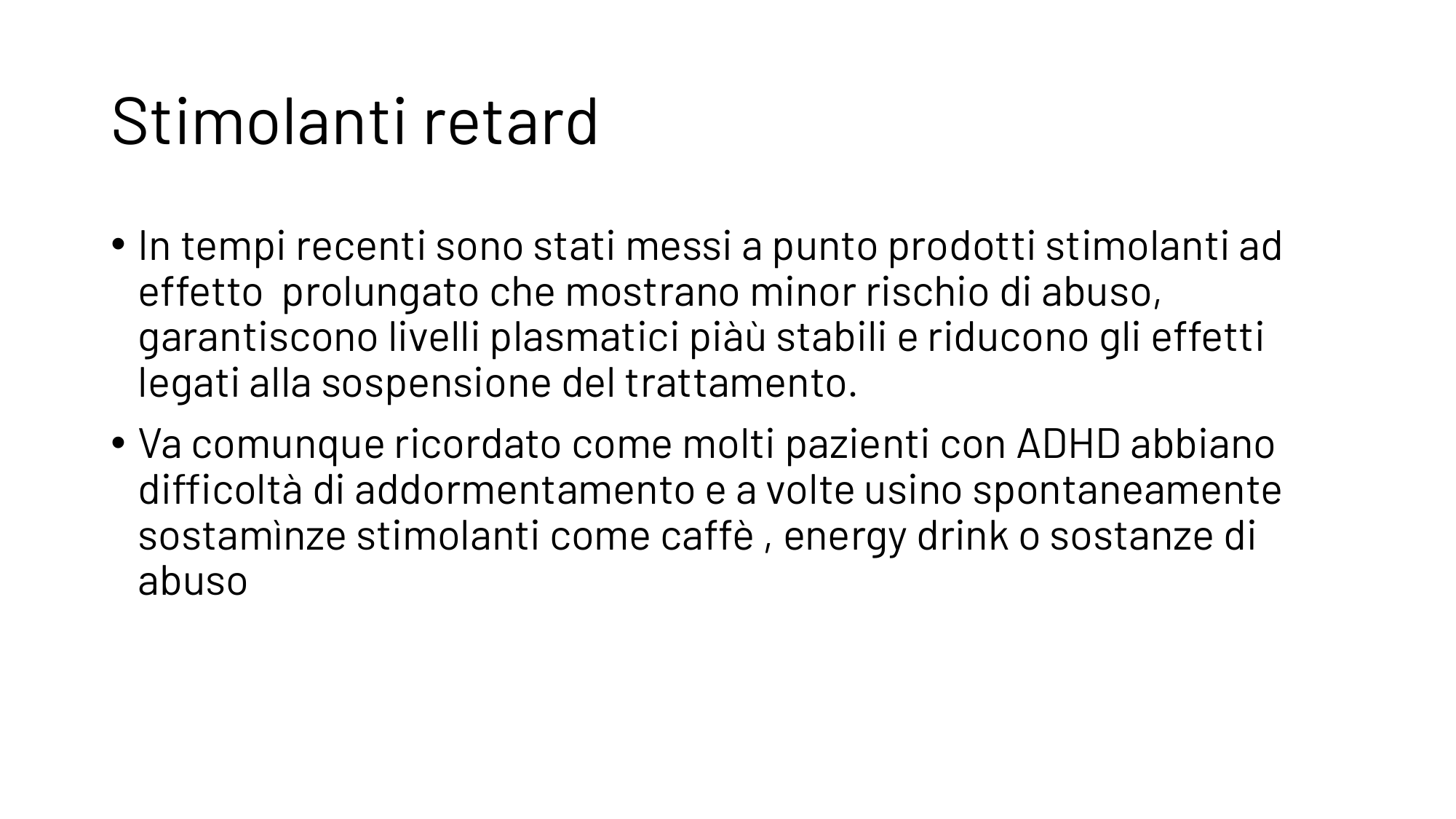

# Stimolanti retard
In tempi recenti sono stati messi a punto prodotti stimolanti ad effetto  prolungato che mostrano minor rischio di abuso, garantiscono livelli plasmatici piàù stabili e riducono gli effetti legati alla sospensione del trattamento.
Va comunque ricordato come molti pazienti con ADHD abbiano difficoltà di addormentamento e a volte usino spontaneamente sostamìnze stimolanti come caffè , energy drink o sostanze di abuso